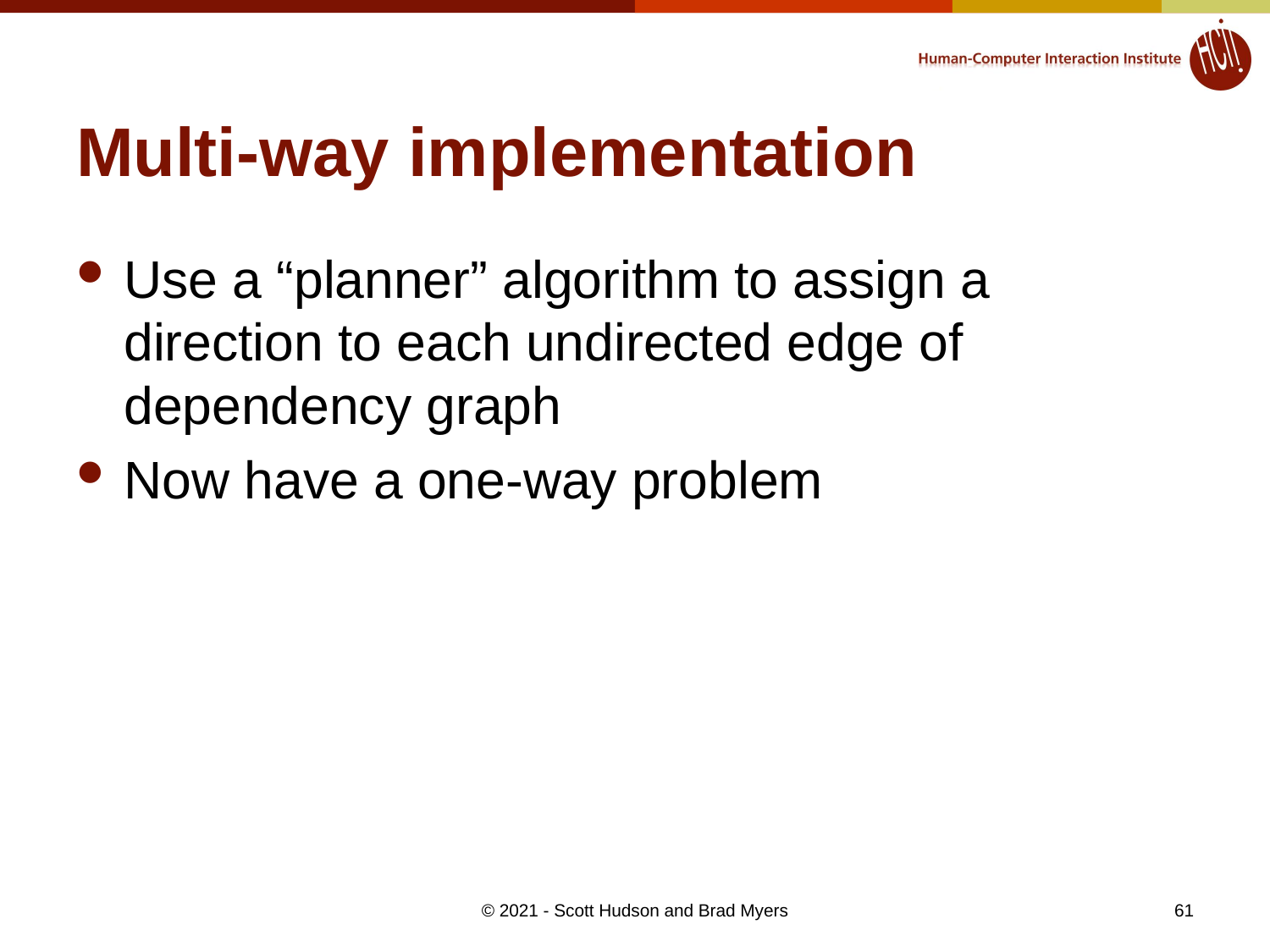

# Multi-way implementation
Use a “planner” algorithm to assign a direction to each undirected edge of dependency graph
Now have a one-way problem
61
© 2021 - Scott Hudson and Brad Myers